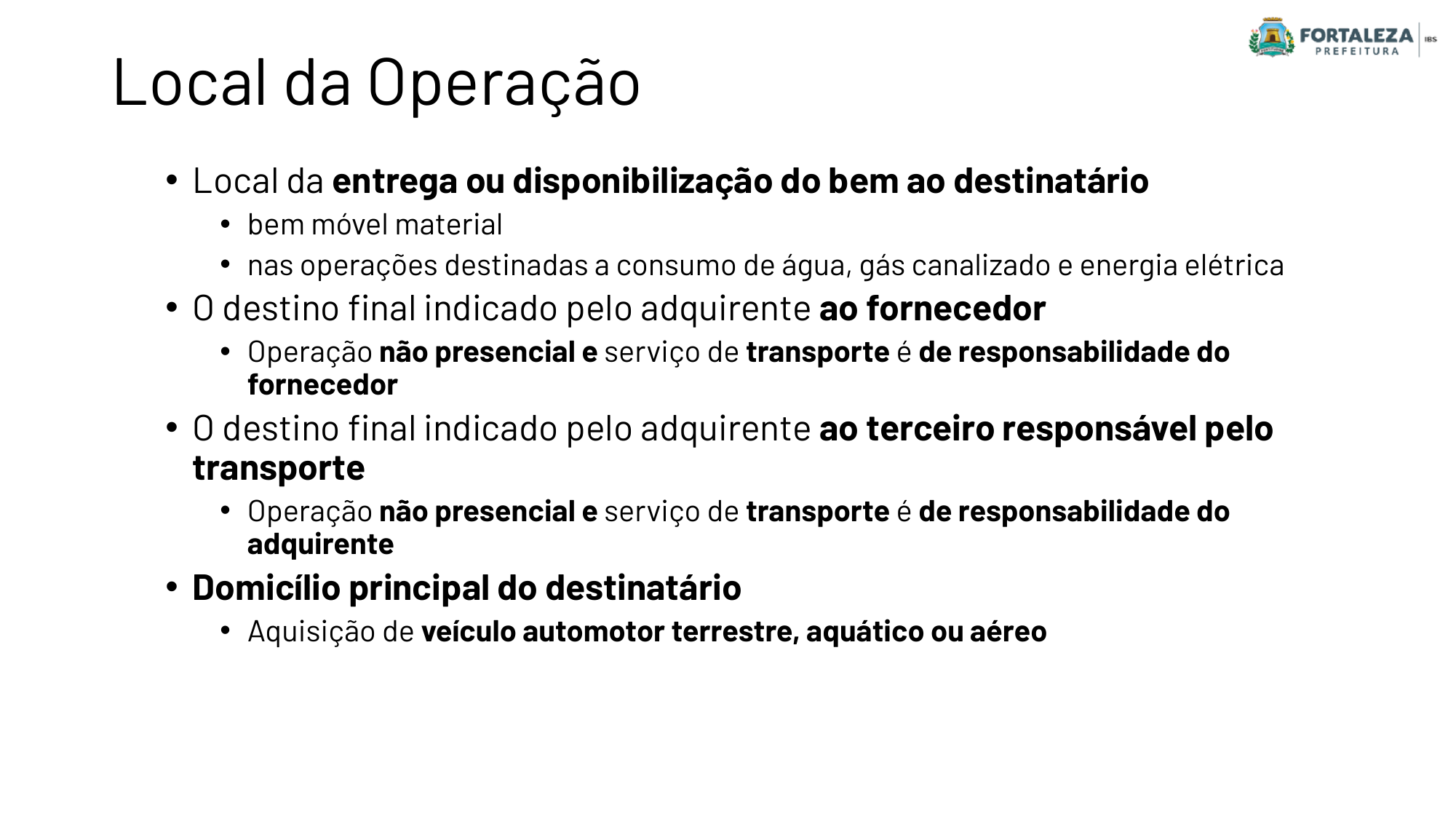

# Local da Operação
Local da entrega ou disponibilização do bem ao destinatário
bem móvel material
nas operações destinadas a consumo de água, gás canalizado e energia elétrica
O destino final indicado pelo adquirente ao fornecedor
Operação não presencial e serviço de transporte é de responsabilidade do fornecedor
O destino final indicado pelo adquirente ao terceiro responsável pelo transporte
Operação não presencial e serviço de transporte é de responsabilidade do adquirente
Domicílio principal do destinatário
Aquisição de veículo automotor terrestre, aquático ou aéreo